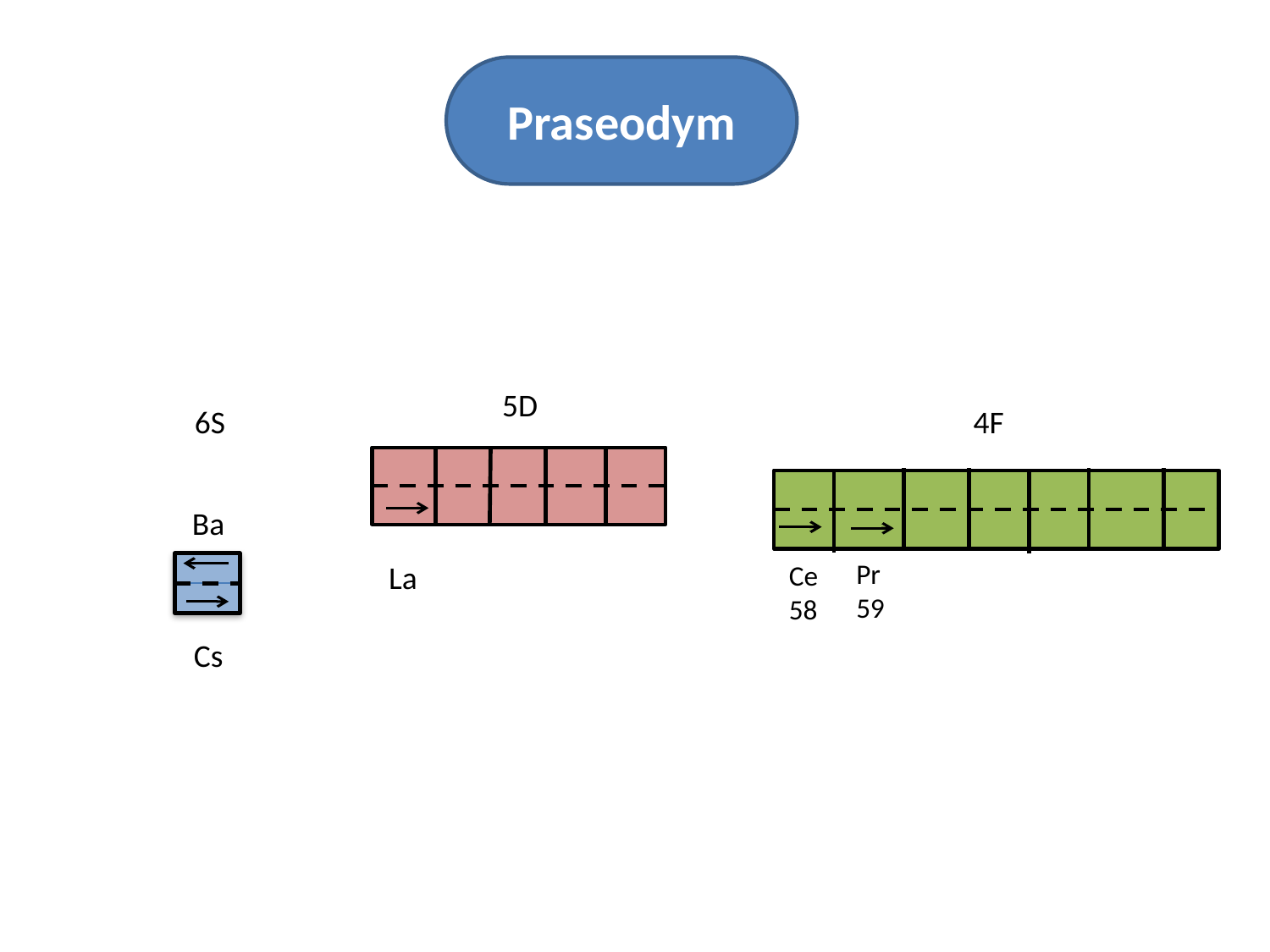

Praseodym
5D
6S
4F

Ba
La
Pr59

Ce58
Cs